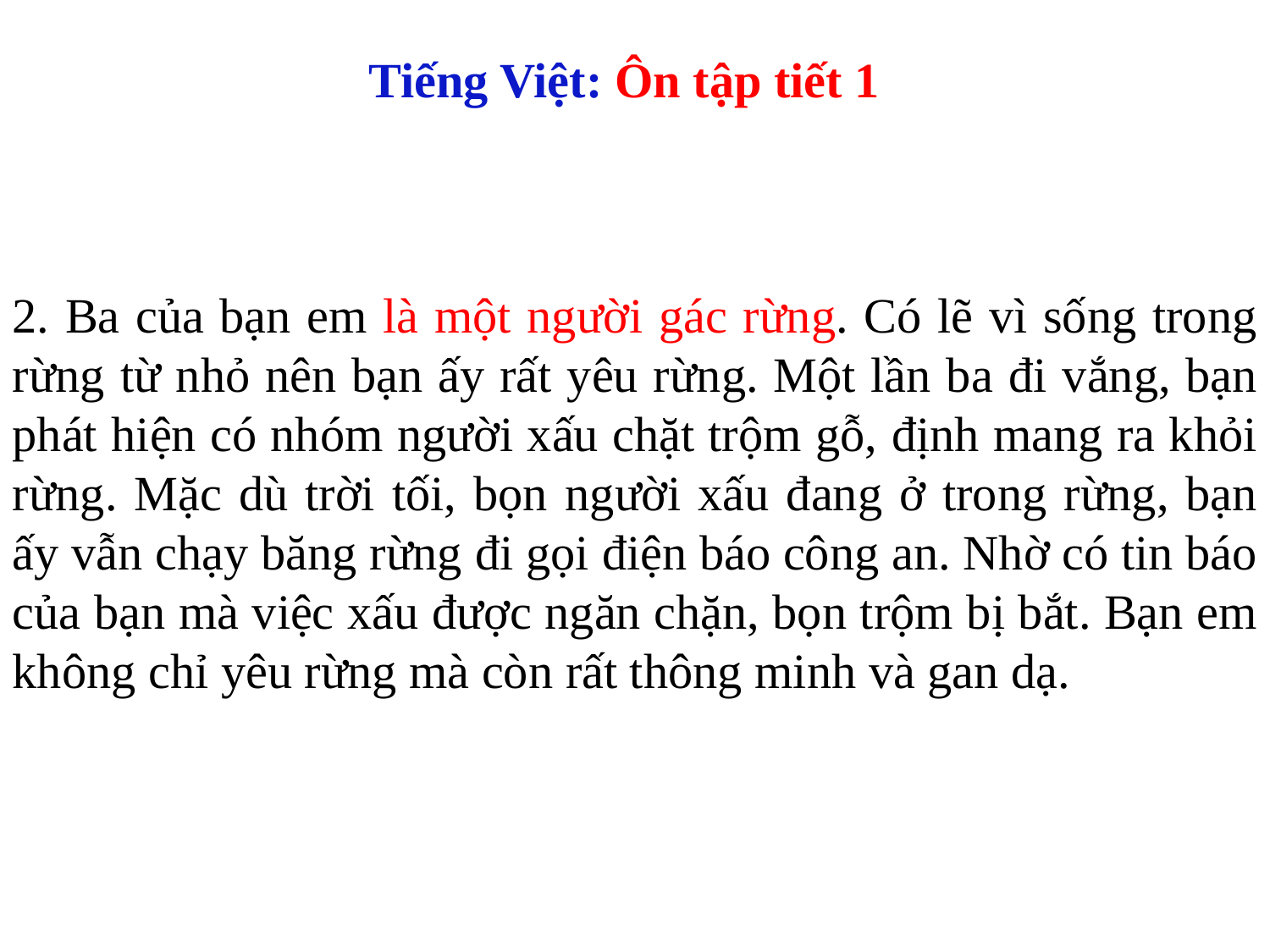

Tiếng Việt: Ôn tập tiết 1

2. Ba của bạn em là một người gác rừng. Có lẽ vì sống trong rừng từ nhỏ nên bạn ấy rất yêu rừng. Một lần ba đi vắng, bạn phát hiện có nhóm người xấu chặt trộm gỗ, định mang ra khỏi rừng. Mặc dù trời tối, bọn người xấu đang ở trong rừng, bạn ấy vẫn chạy băng rừng đi gọi điện báo công an. Nhờ có tin báo của bạn mà việc xấu được ngăn chặn, bọn trộm bị bắt. Bạn em không chỉ yêu rừng mà còn rất thông minh và gan dạ.